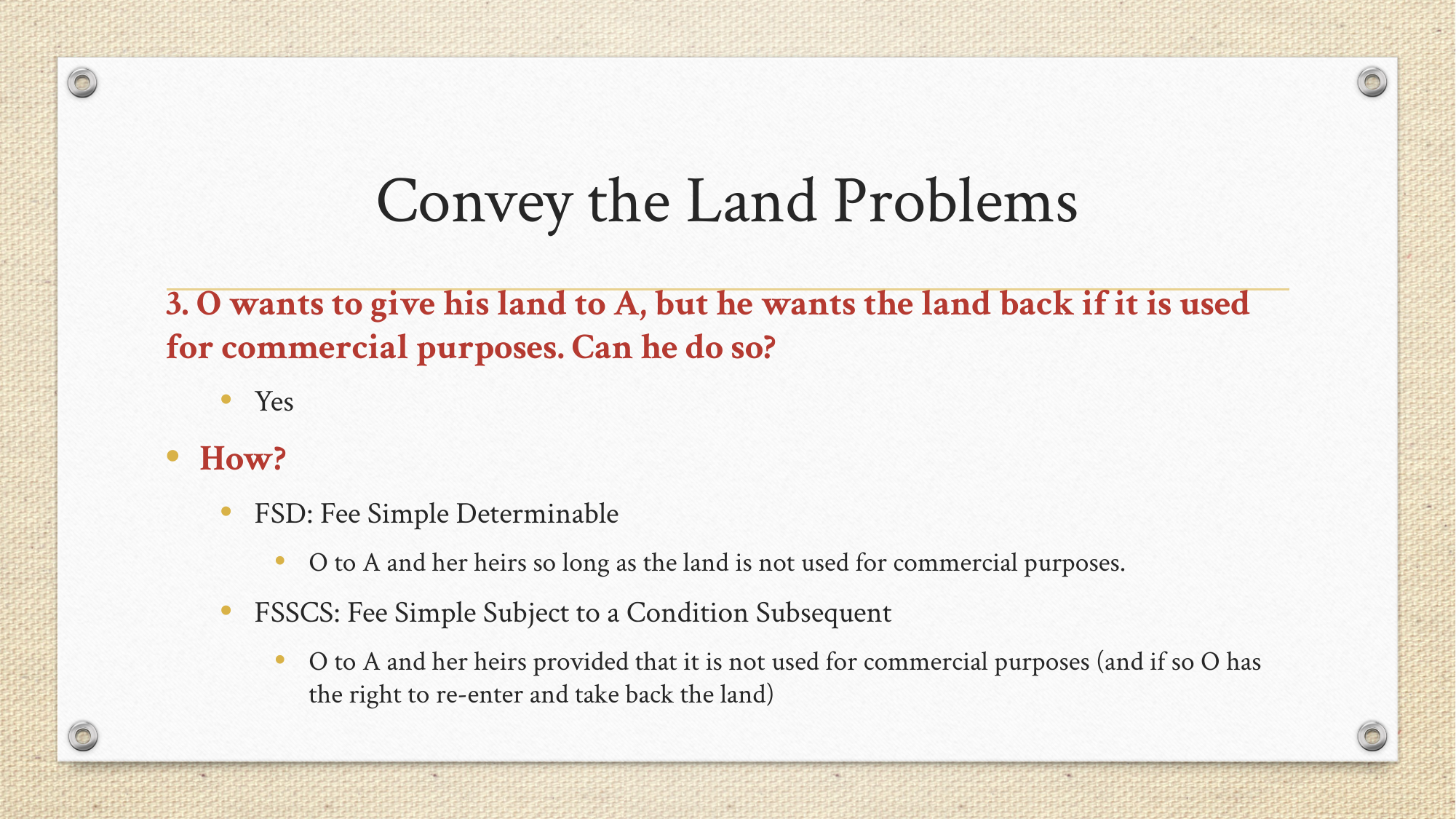

# Convey the Land Problems
3. O wants to give his land to A, but he wants the land back if it is used for commercial purposes. Can he do so?
Yes
How?
FSD: Fee Simple Determinable
O to A and her heirs so long as the land is not used for commercial purposes.
FSSCS: Fee Simple Subject to a Condition Subsequent
O to A and her heirs provided that it is not used for commercial purposes (and if so O has the right to re-enter and take back the land)